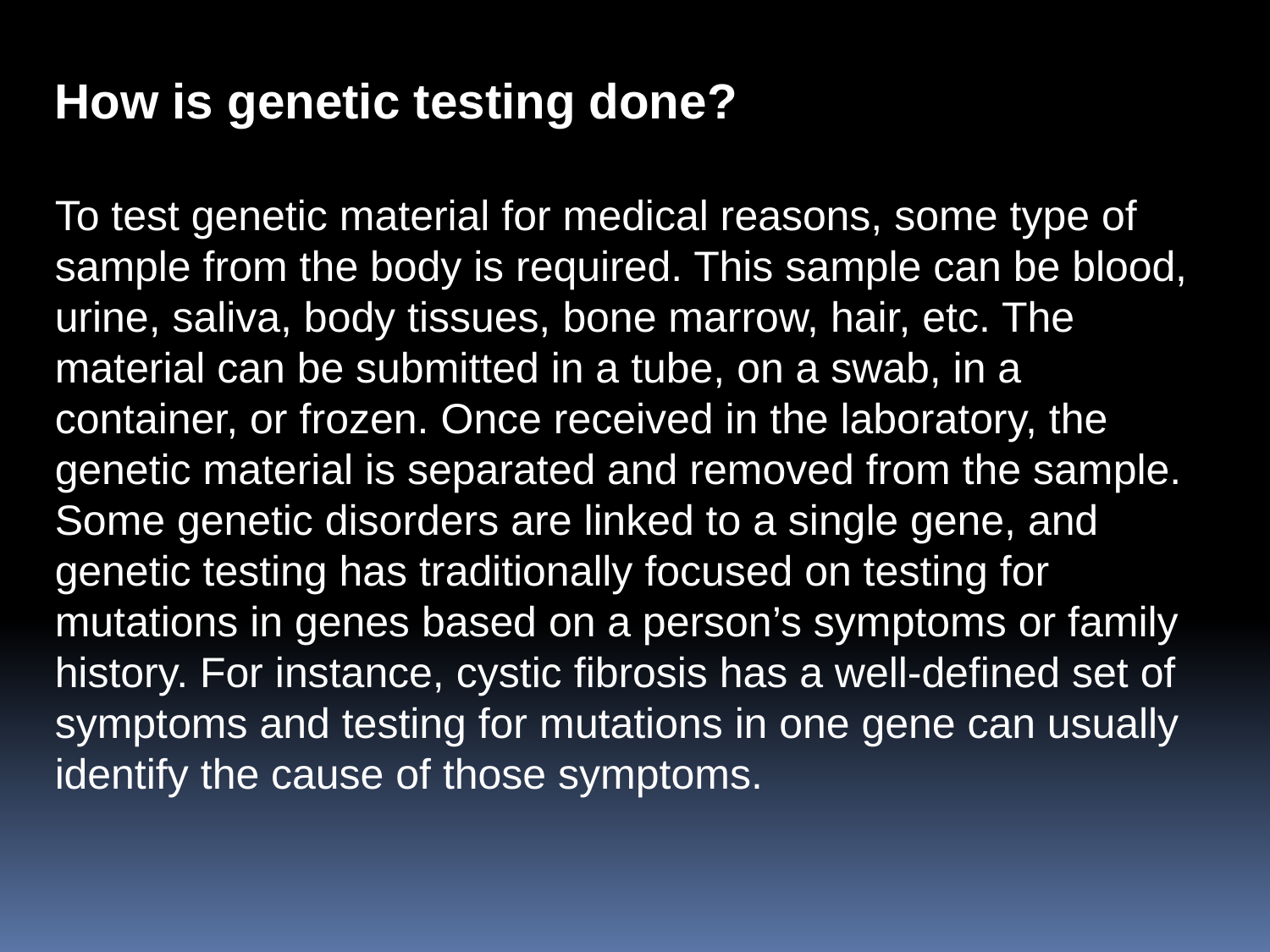

How is genetic testing done?

To test genetic material for medical reasons, some type of sample from the body is required. This sample can be blood, urine, saliva, body tissues, bone marrow, hair, etc. The material can be submitted in a tube, on a swab, in a container, or frozen. Once received in the laboratory, the genetic material is separated and removed from the sample.
Some genetic disorders are linked to a single gene, and genetic testing has traditionally focused on testing for mutations in genes based on a person’s symptoms or family history. For instance, cystic fibrosis has a well-defined set of symptoms and testing for mutations in one gene can usually identify the cause of those symptoms.